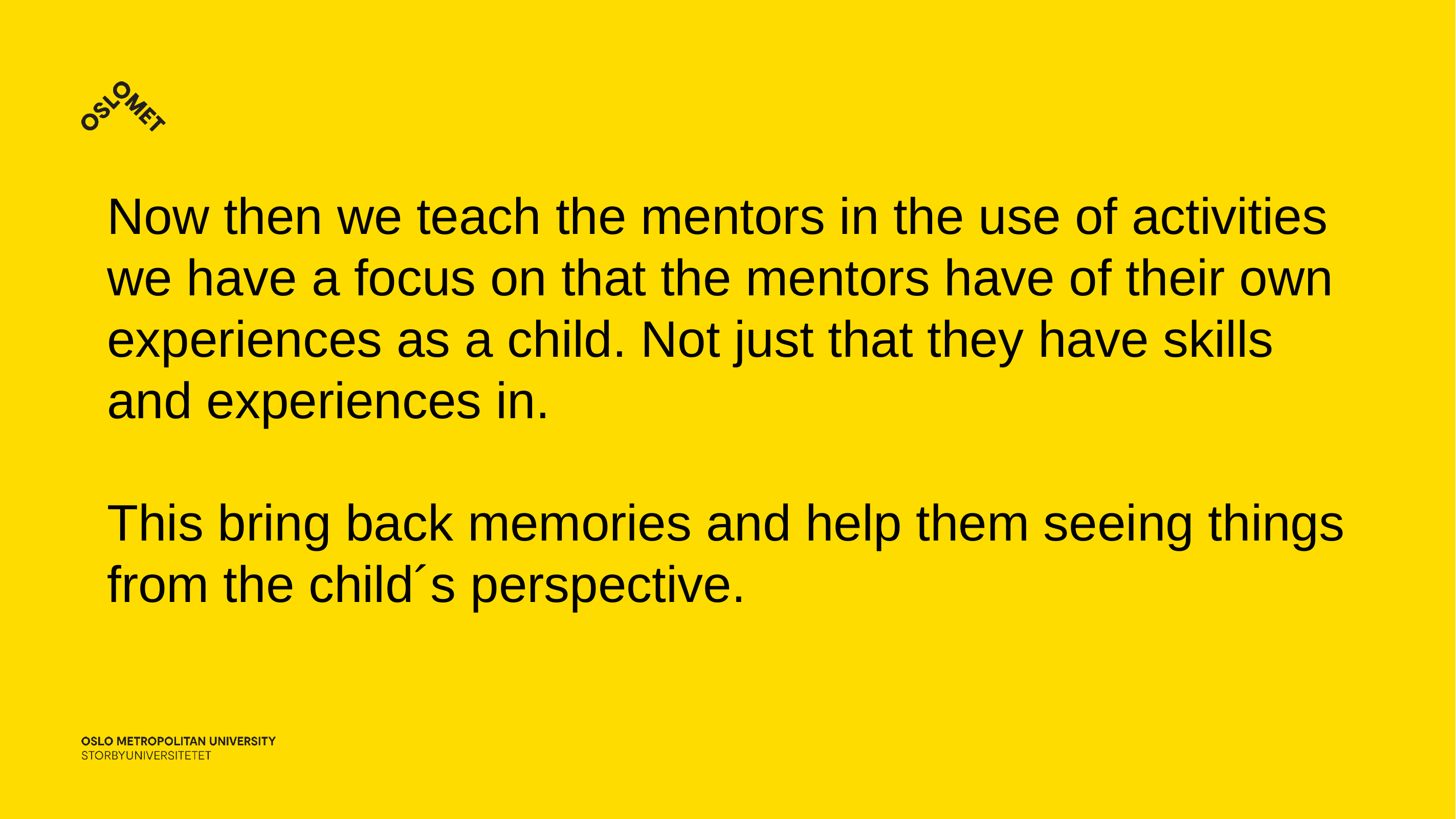

#

Now then we teach the mentors in the use of activities we have a focus on that the mentors have of their own experiences as a child. Not just that they have skills and experiences in.

This bring back memories and help them seeing things from the child´s perspective.